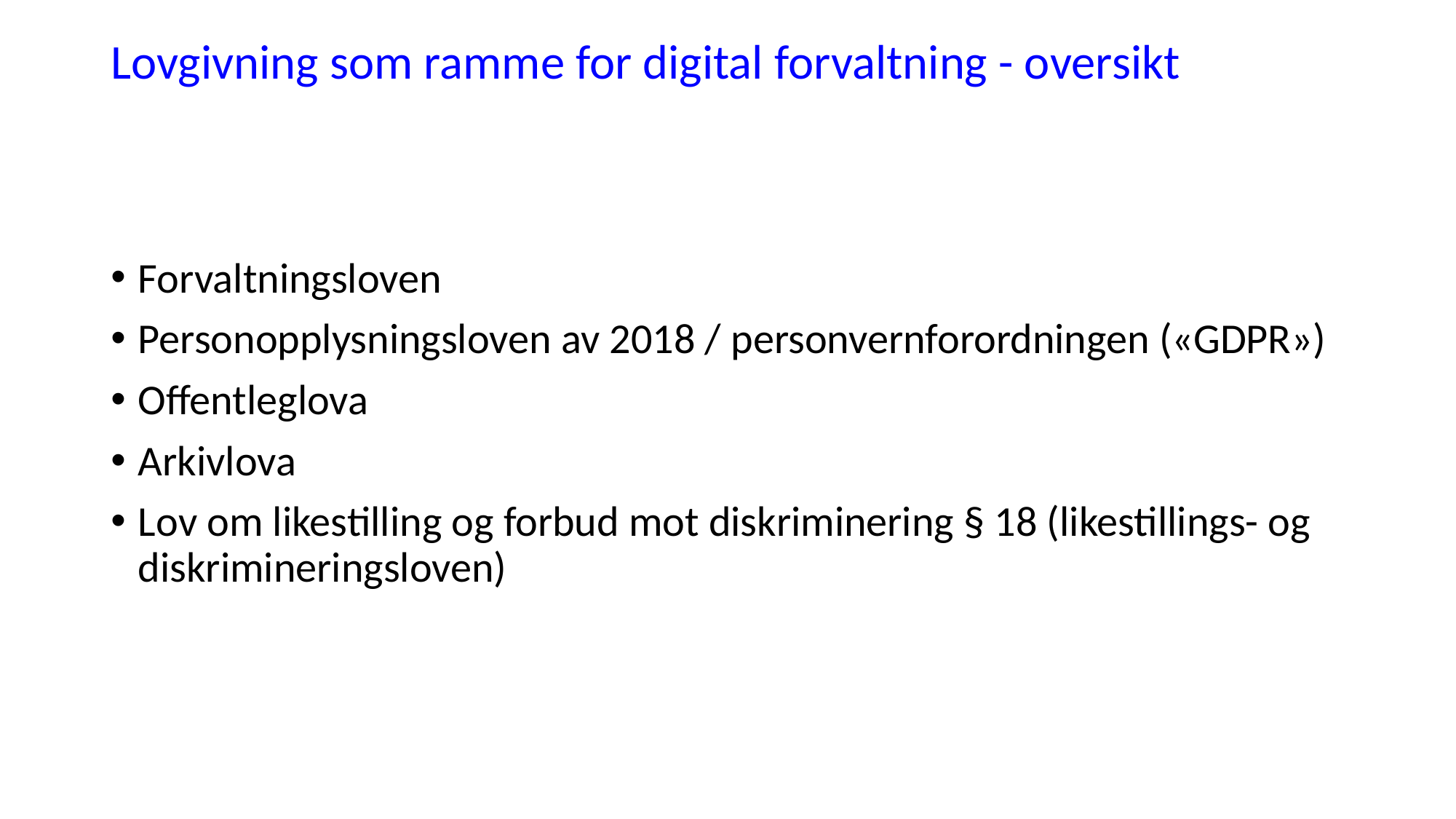

# Lovgivning som ramme for digital forvaltning - oversikt
Forvaltningsloven
Personopplysningsloven av 2018 / personvernforordningen («GDPR»)
Offentleglova
Arkivlova
Lov om likestilling og forbud mot diskriminering § 18 (likestillings- og diskrimineringsloven)